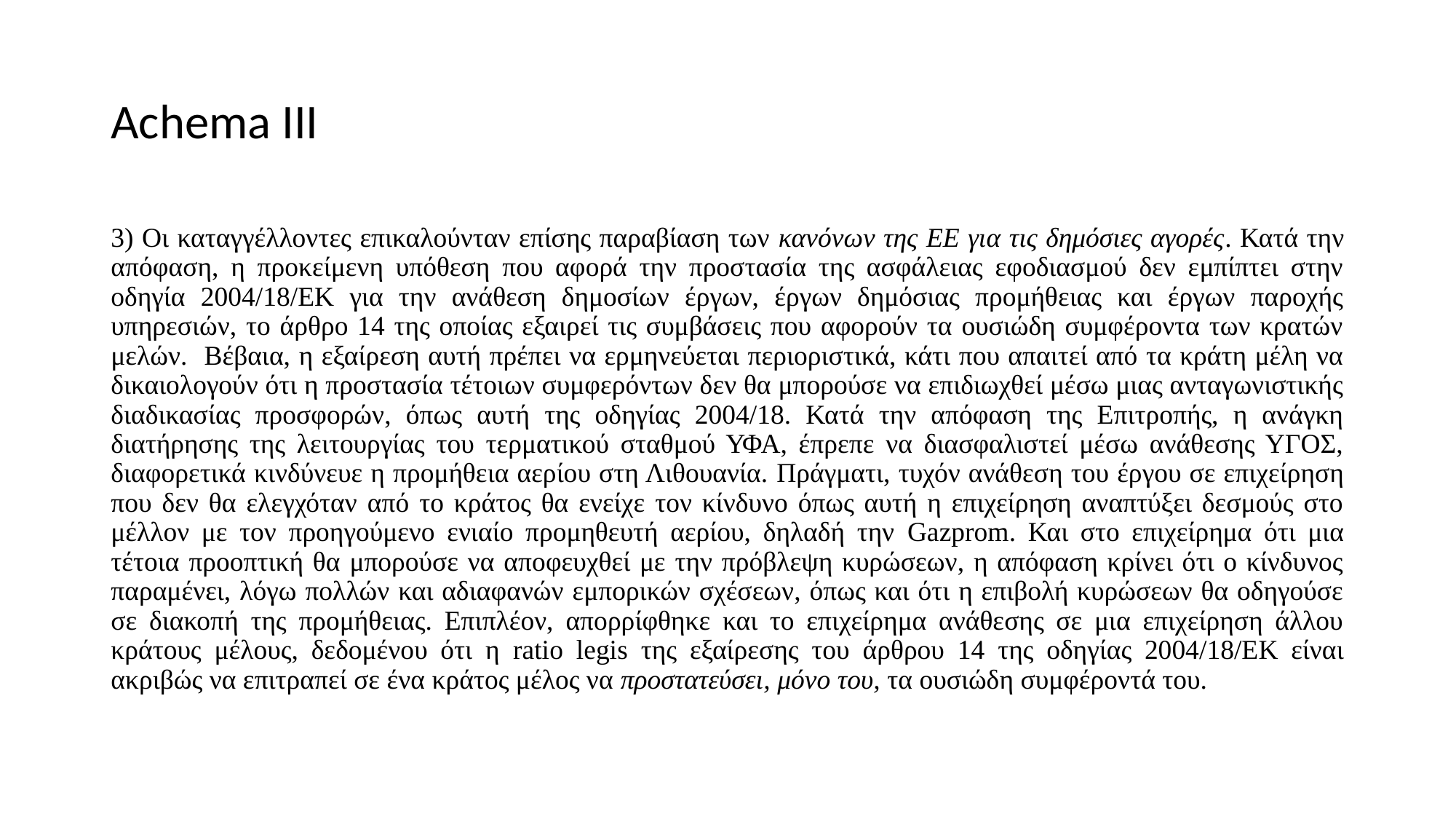

# Achema III
3) Οι καταγγέλλοντες επικαλούνταν επίσης παραβίαση των κανόνων της ΕΕ για τις δημόσιες αγορές. Κατά την απόφαση, η προκείμενη υπόθεση που αφορά την προστασία της ασφάλειας εφοδιασμού δεν εμπίπτει στην οδηγία 2004/18/ΕΚ για την ανάθεση δημοσίων έργων, έργων δημόσιας προμήθειας και έργων παροχής υπηρεσιών, το άρθρο 14 της οποίας εξαιρεί τις συμβάσεις που αφορούν τα ουσιώδη συμφέροντα των κρατών μελών.  Βέβαια, η εξαίρεση αυτή πρέπει να ερμηνεύεται περιοριστικά, κάτι που απαιτεί από τα κράτη μέλη να δικαιολογούν ότι η προστασία τέτοιων συμφερόντων δεν θα μπορούσε να επιδιωχθεί μέσω μιας ανταγωνιστικής διαδικασίας προσφορών, όπως αυτή της οδηγίας 2004/18. Κατά την απόφαση της Επιτροπής, η ανάγκη διατήρησης της λειτουργίας του τερματικού σταθμού ΥΦΑ, έπρεπε να διασφαλιστεί μέσω ανάθεσης ΥΓΟΣ, διαφορετικά κινδύνευε η προμήθεια αερίου στη Λιθουανία. Πράγματι, τυχόν ανάθεση του έργου σε επιχείρηση που δεν θα ελεγχόταν από το κράτος θα ενείχε τον κίνδυνο όπως αυτή η επιχείρηση αναπτύξει δεσμούς στο μέλλον με τον προηγούμενο ενιαίο προμηθευτή αερίου, δηλαδή την Gazprom. Και στο επιχείρημα ότι μια τέτοια προοπτική θα μπορούσε να αποφευχθεί με την πρόβλεψη κυρώσεων, η απόφαση κρίνει ότι ο κίνδυνος παραμένει, λόγω πολλών και αδιαφανών εμπορικών σχέσεων, όπως και ότι η επιβολή κυρώσεων θα οδηγούσε σε διακοπή της προμήθειας. Επιπλέον, απορρίφθηκε και το επιχείρημα ανάθεσης σε μια επιχείρηση άλλου κράτους μέλους, δεδομένου ότι η ratio legis της εξαίρεσης του άρθρου 14 της οδηγίας 2004/18/ΕΚ είναι ακριβώς να επιτραπεί σε ένα κράτος μέλος να προστατεύσει, μόνο του, τα ουσιώδη συμφέροντά του.